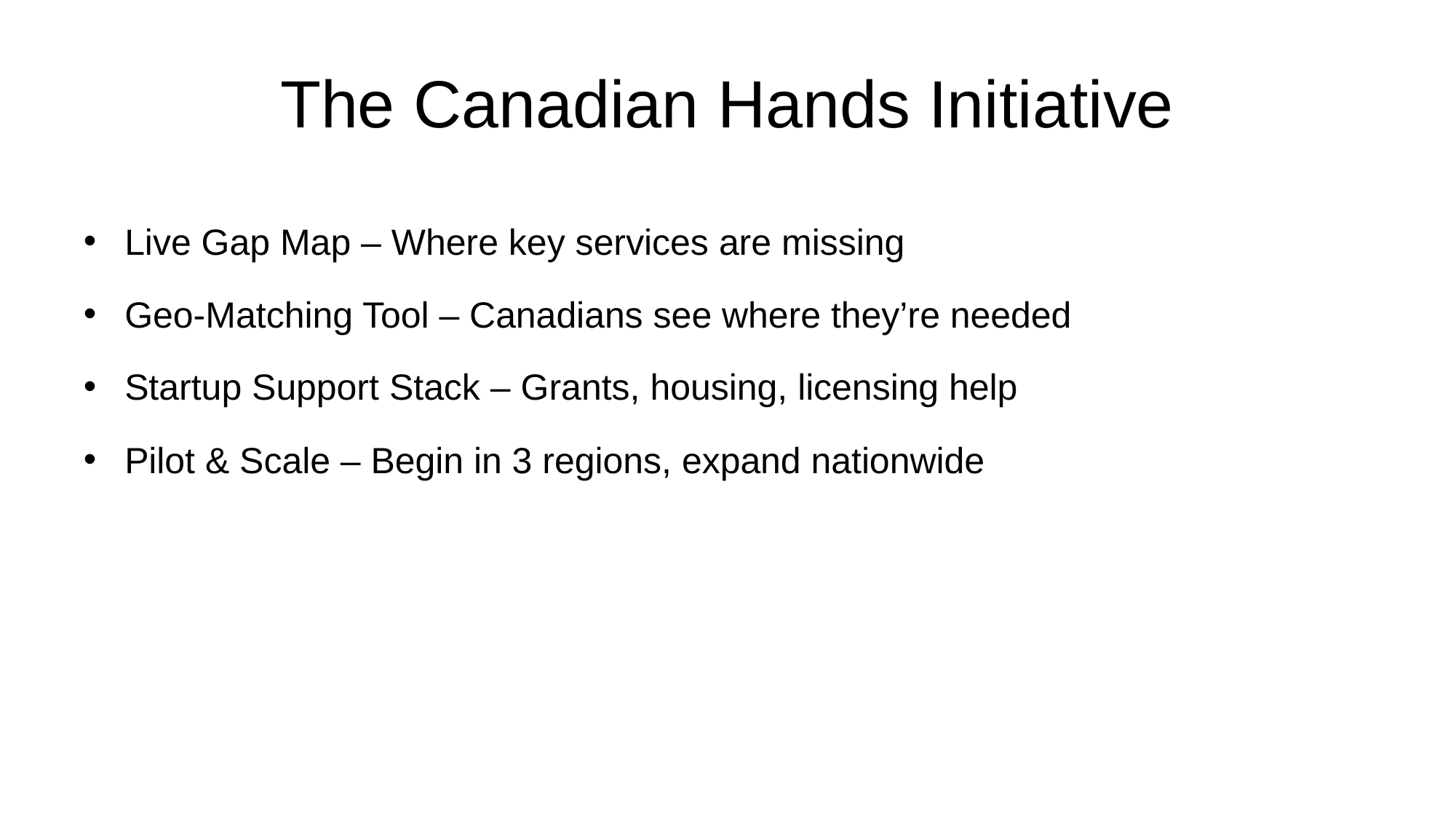

# The Canadian Hands Initiative
Live Gap Map – Where key services are missing
Geo-Matching Tool – Canadians see where they’re needed
Startup Support Stack – Grants, housing, licensing help
Pilot & Scale – Begin in 3 regions, expand nationwide